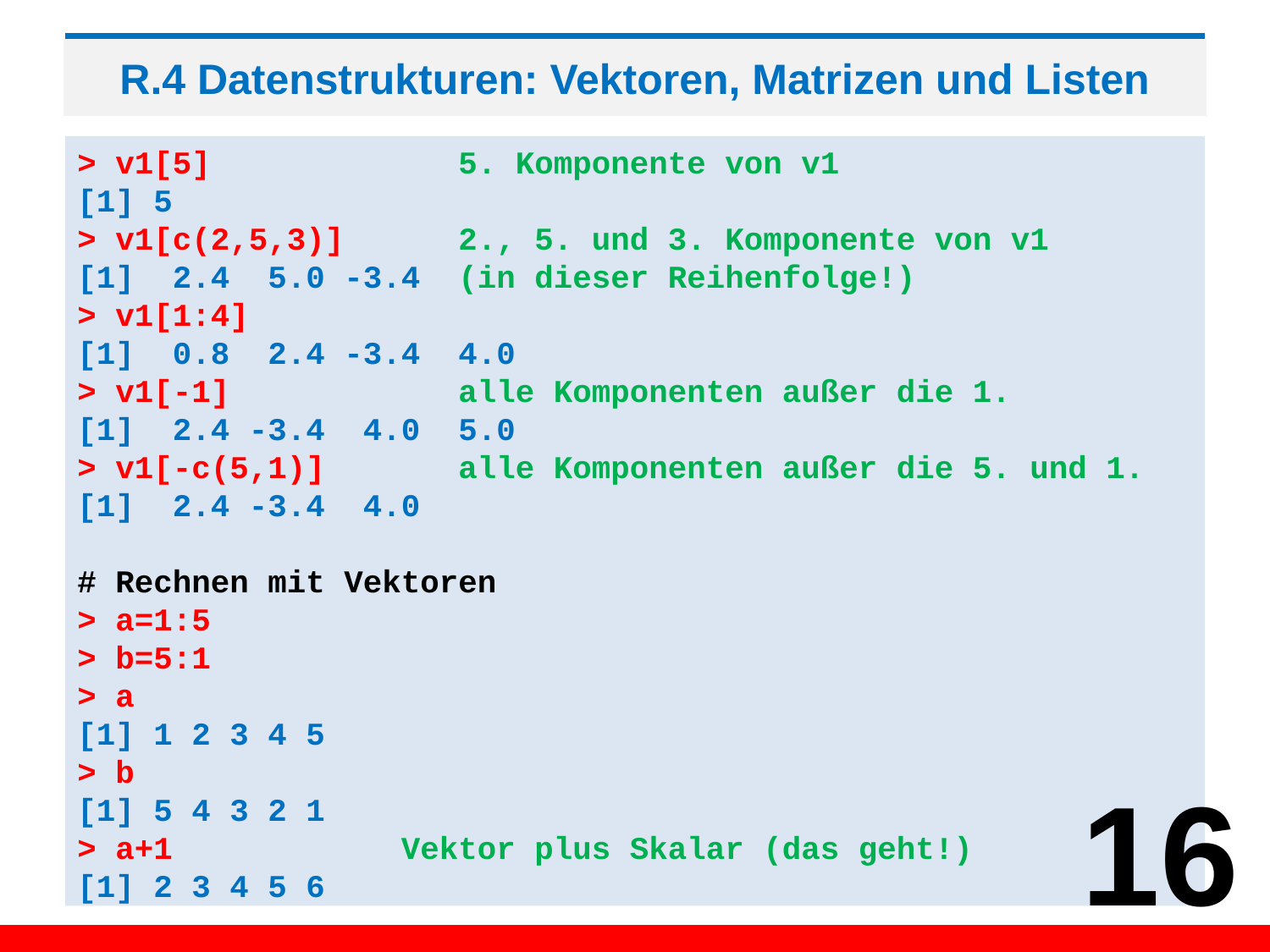

# R.4 Datenstrukturen: Vektoren, Matrizen und Listen

> v1[5]             5. Komponente von v1
[1] 5
> v1[c(2,5,3)]      2., 5. und 3. Komponente von v1
[1]  2.4  5.0 -3.4  (in dieser Reihenfolge!)
> v1[1:4]
[1]  0.8  2.4 -3.4  4.0
> v1[-1]            alle Komponenten außer die 1.
[1]  2.4 -3.4  4.0  5.0
> v1[-c(5,1)]       alle Komponenten außer die 5. und 1.
[1]  2.4 -3.4  4.0

# Rechnen mit Vektoren
> a=1:5
> b=5:1
> a
[1] 1 2 3 4 5
> b
[1] 5 4 3 2 1
> a+1            Vektor plus Skalar (das geht!)
[1] 2 3 4 5 6
16